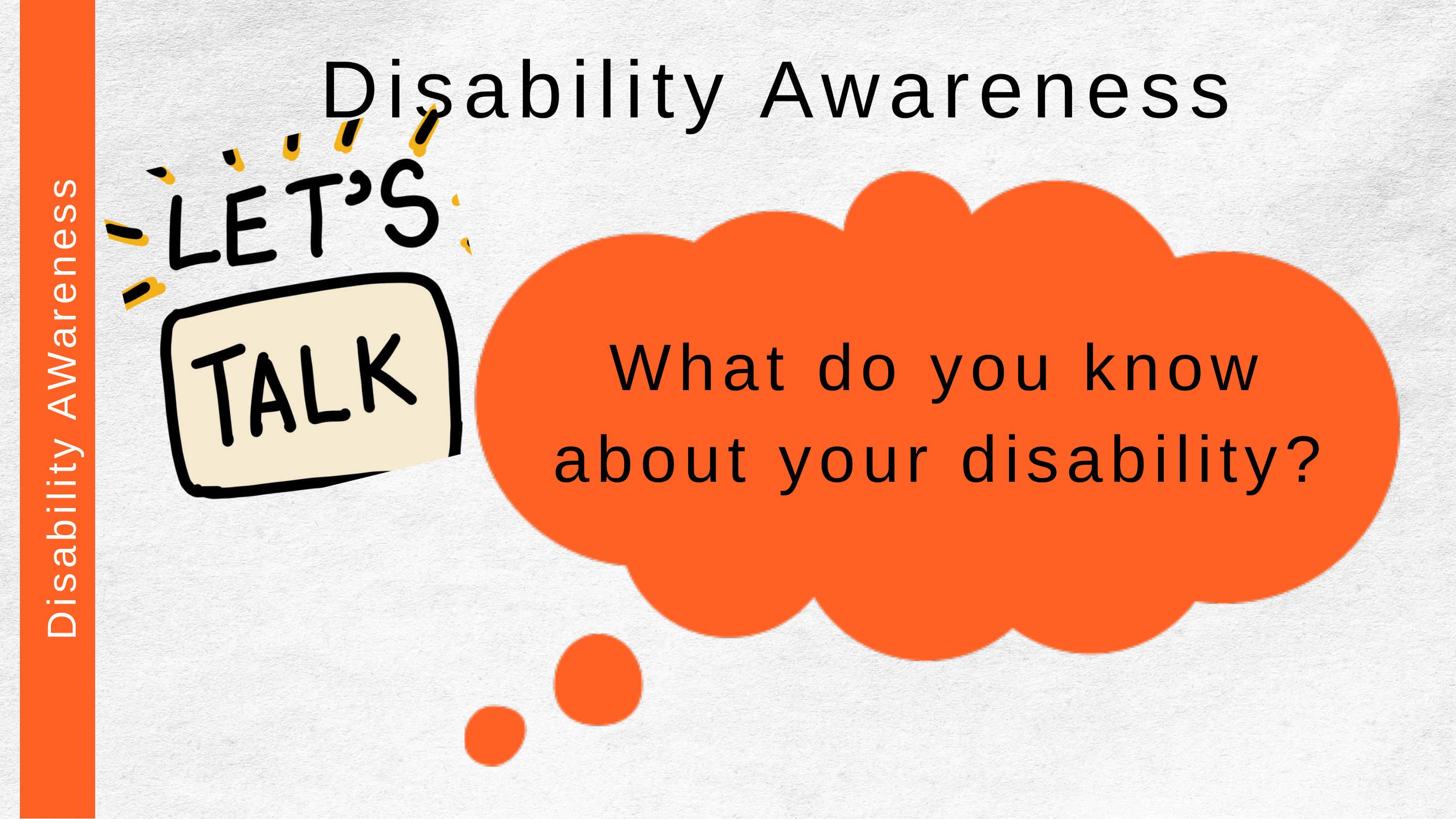

Disability Awareness

What do you know about your disability?
 Disability AWareness